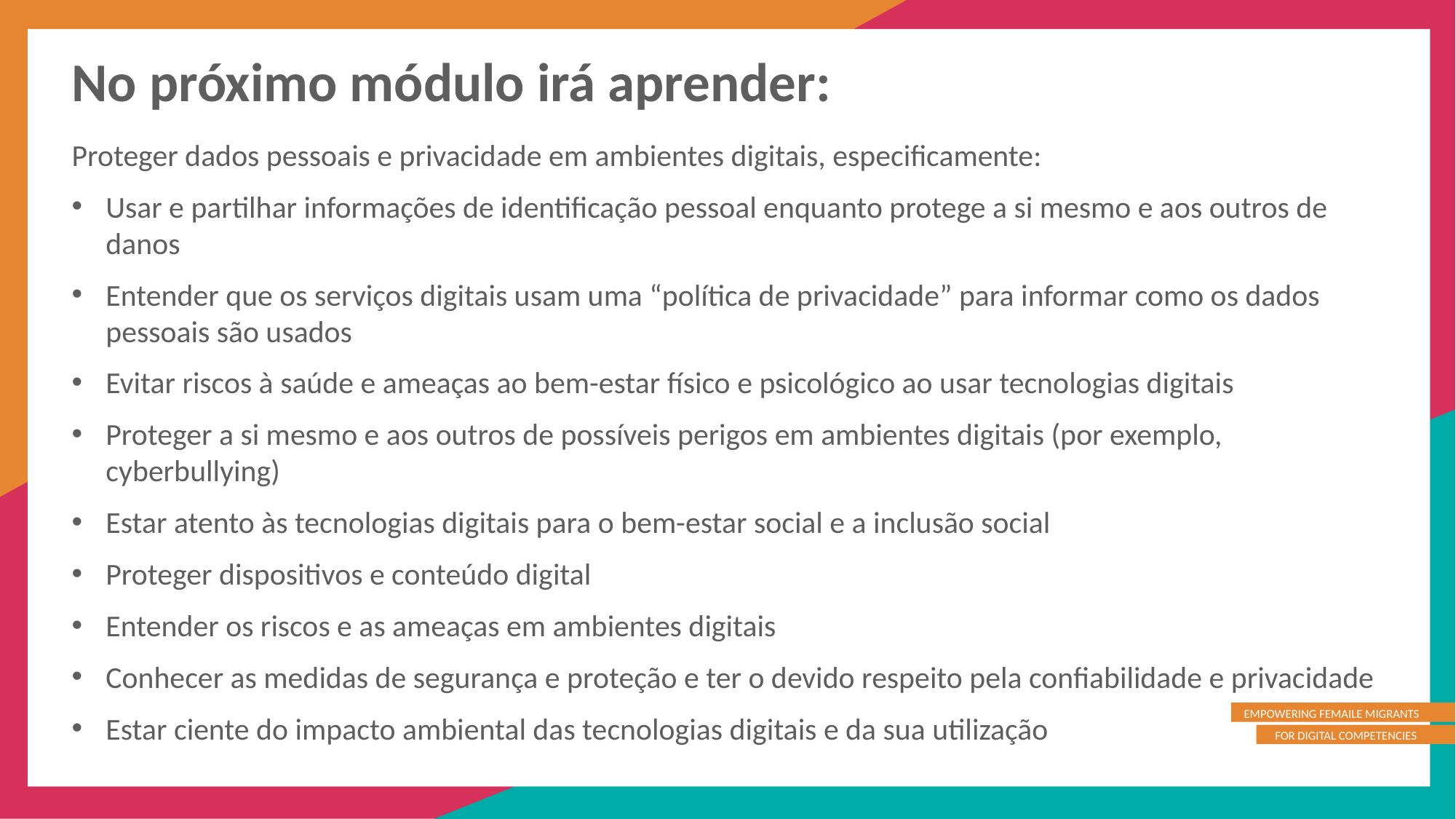

No próximo módulo irá aprender:
Proteger dados pessoais e privacidade em ambientes digitais, especificamente:
Usar e partilhar informações de identificação pessoal enquanto protege a si mesmo e aos outros de danos
Entender que os serviços digitais usam uma “política de privacidade” para informar como os dados pessoais são usados
Evitar riscos à saúde e ameaças ao bem-estar físico e psicológico ao usar tecnologias digitais
Proteger a si mesmo e aos outros de possíveis perigos em ambientes digitais (por exemplo, cyberbullying)
Estar atento às tecnologias digitais para o bem-estar social e a inclusão social
Proteger dispositivos e conteúdo digital
Entender os riscos e as ameaças em ambientes digitais
Conhecer as medidas de segurança e proteção e ter o devido respeito pela confiabilidade e privacidade
Estar ciente do impacto ambiental das tecnologias digitais e da sua utilização